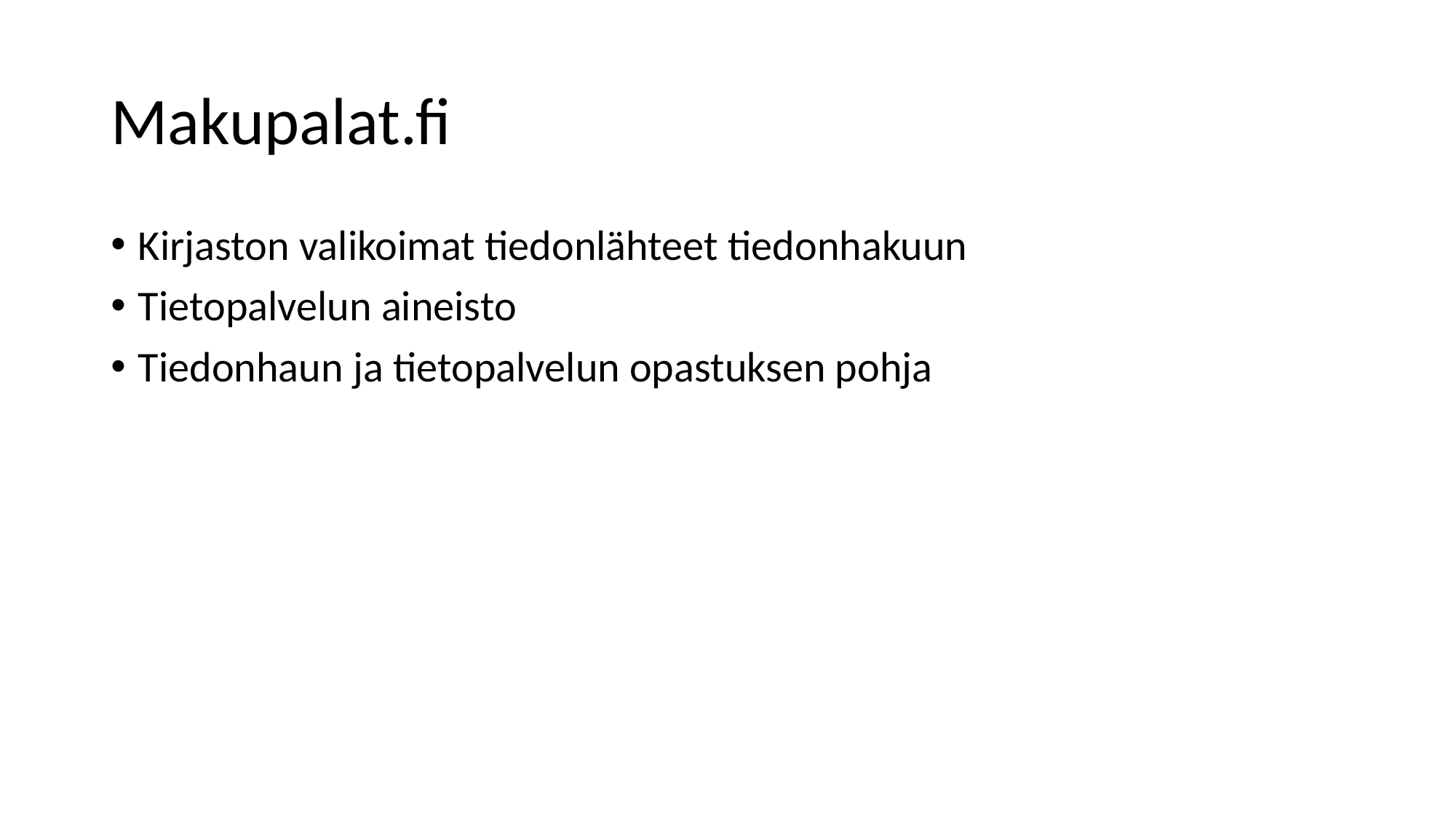

# Makupalat.fi
Kirjaston valikoimat tiedonlähteet tiedonhakuun
Tietopalvelun aineisto
Tiedonhaun ja tietopalvelun opastuksen pohja